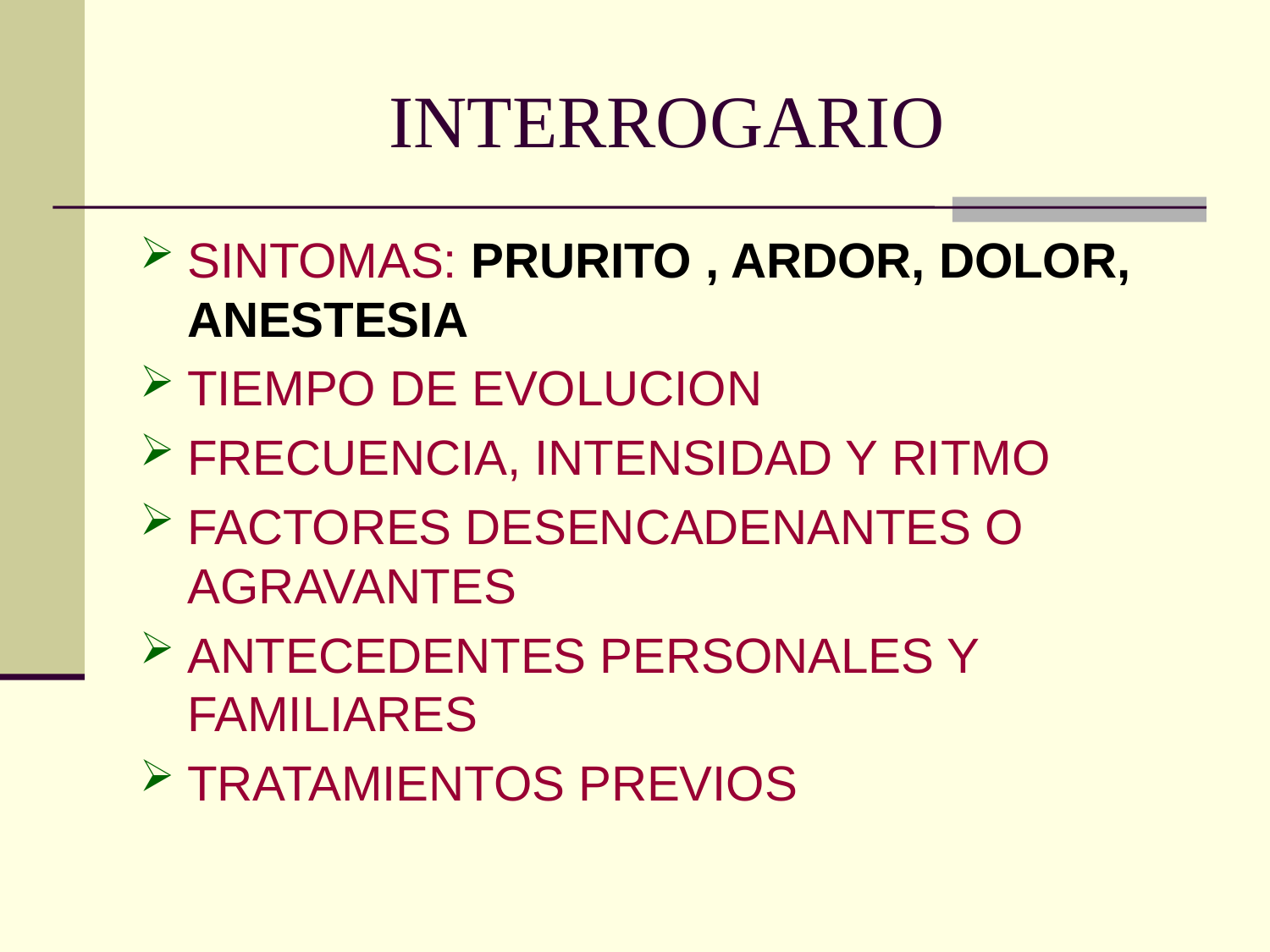

# INTERROGARIO
SINTOMAS: PRURITO , ARDOR, DOLOR, ANESTESIA
TIEMPO DE EVOLUCION
FRECUENCIA, INTENSIDAD Y RITMO
FACTORES DESENCADENANTES O AGRAVANTES
ANTECEDENTES PERSONALES Y FAMILIARES
TRATAMIENTOS PREVIOS